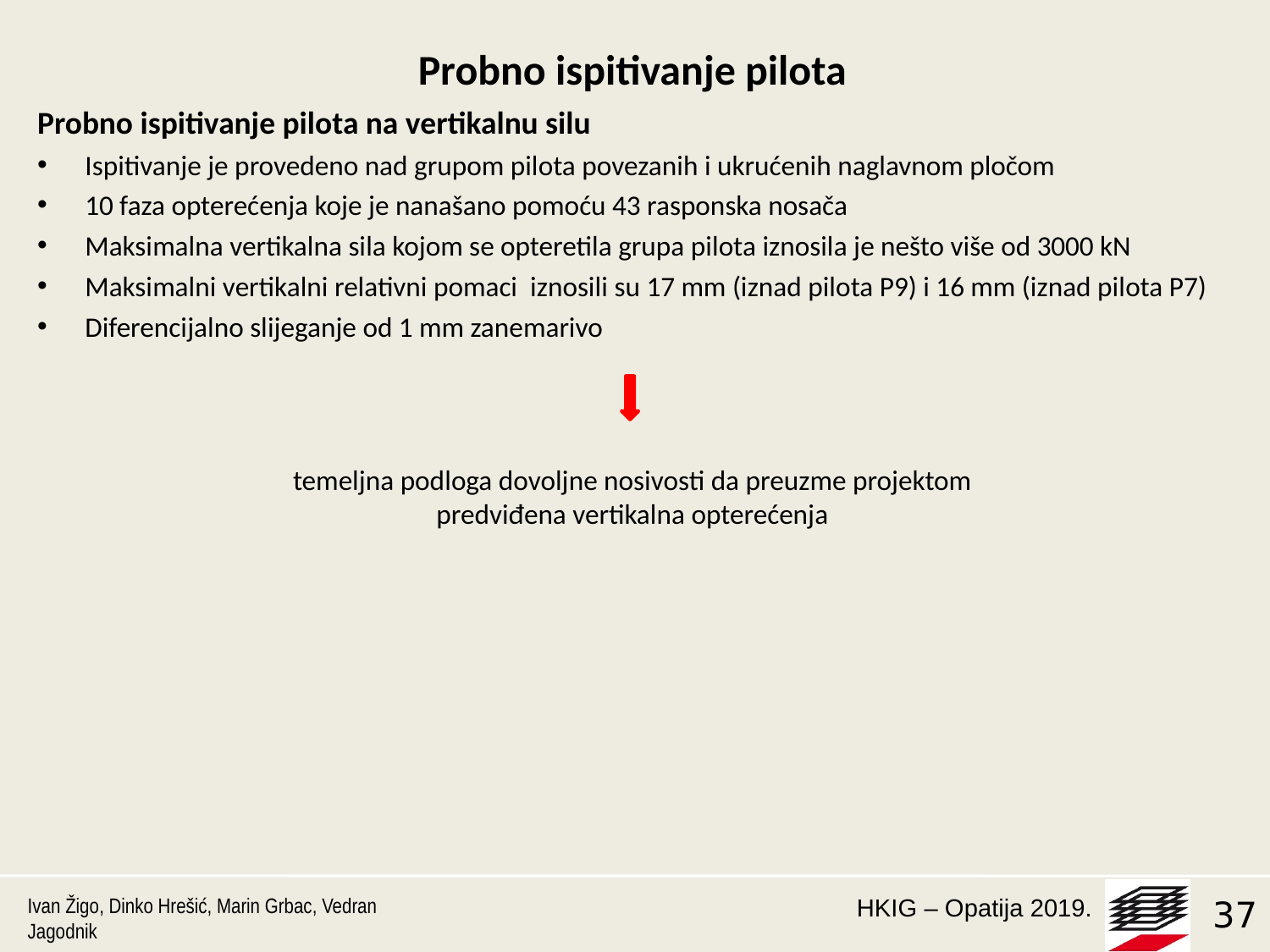

Probno ispitivanje pilota
Probno ispitivanje pilota na vertikalnu silu
Ispitivanje je provedeno nad grupom pilota povezanih i ukrućenih naglavnom pločom
10 faza opterećenja koje je nanašano pomoću 43 rasponska nosača
Maksimalna vertikalna sila kojom se opteretila grupa pilota iznosila je nešto više od 3000 kN
Maksimalni vertikalni relativni pomaci  iznosili su 17 mm (iznad pilota P9) i 16 mm (iznad pilota P7)
Diferencijalno slijeganje od 1 mm zanemarivo

temeljna podloga dovoljne nosivosti da preuzme projektom predviđena vertikalna opterećenja
Ivan Žigo, Dinko Hrešić, Marin Grbac, Vedran Jagodnik
37